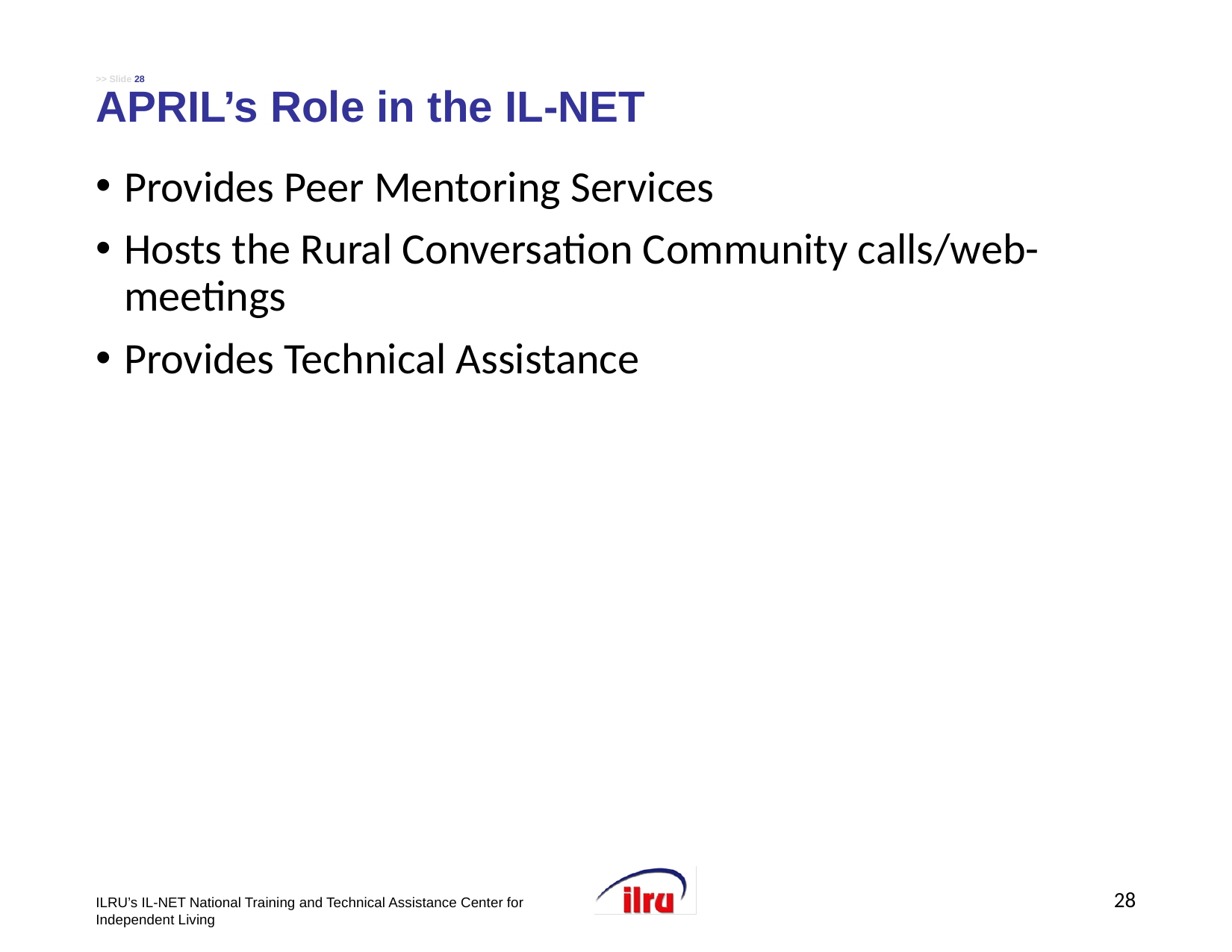

# >> Slide 28 APRIL’s Role in the IL-NET
Provides Peer Mentoring Services
Hosts the Rural Conversation Community calls/web-meetings
Provides Technical Assistance
28